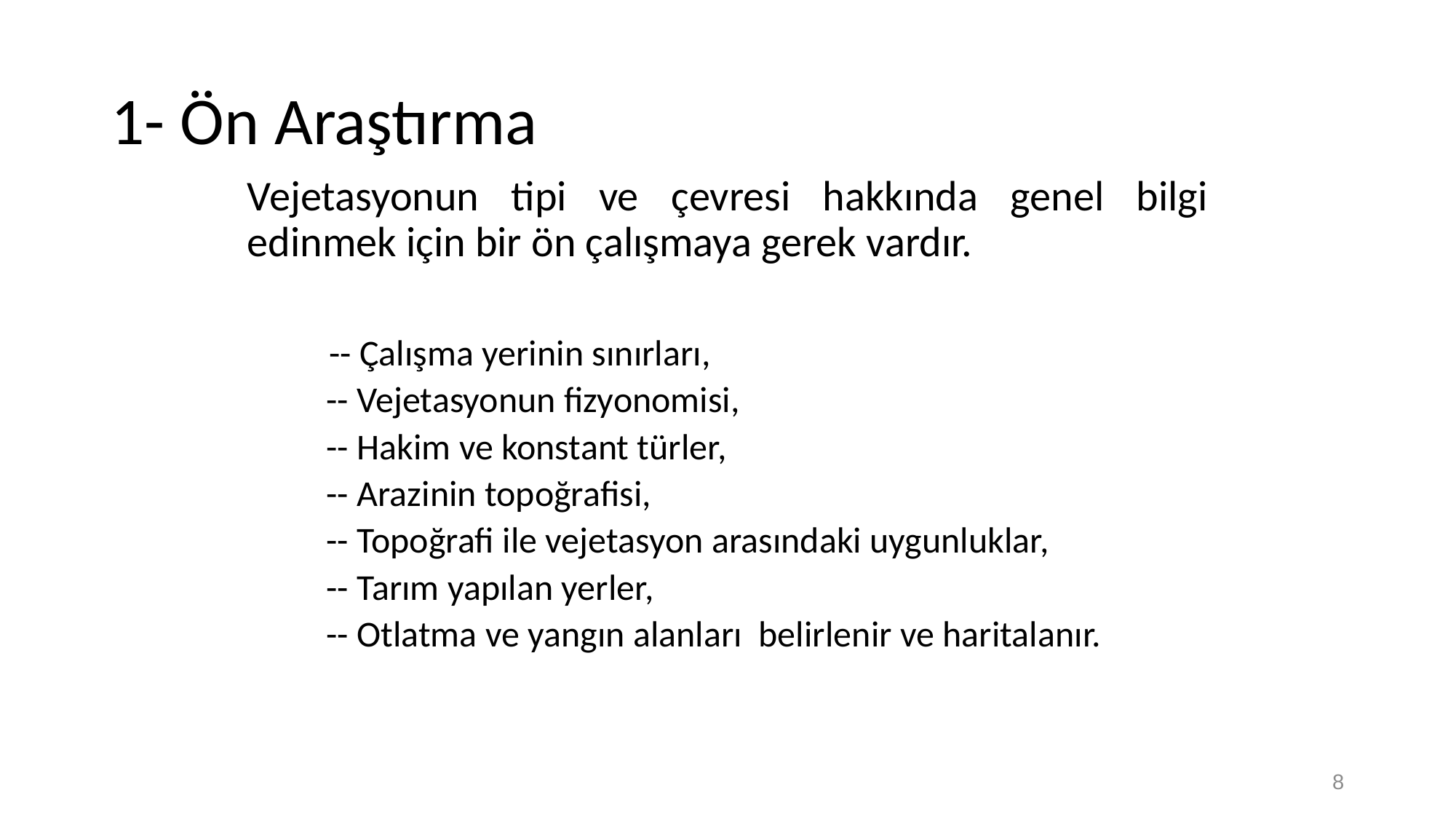

# 1- Ön Araştırma
Vejetasyonun tipi ve çevresi hakkında genel bilgi edinmek için bir ön çalışmaya gerek vardır.

	-- Çalışma yerinin sınırları,
   -- Vejetasyonun fizyonomisi,
   -- Hakim ve konstant türler,
   -- Arazinin topoğrafisi,
   -- Topoğrafi ile vejetasyon arasındaki uygunluklar,
   -- Tarım yapılan yerler,
   -- Otlatma ve yangın alanları  belirlenir ve haritalanır.
8